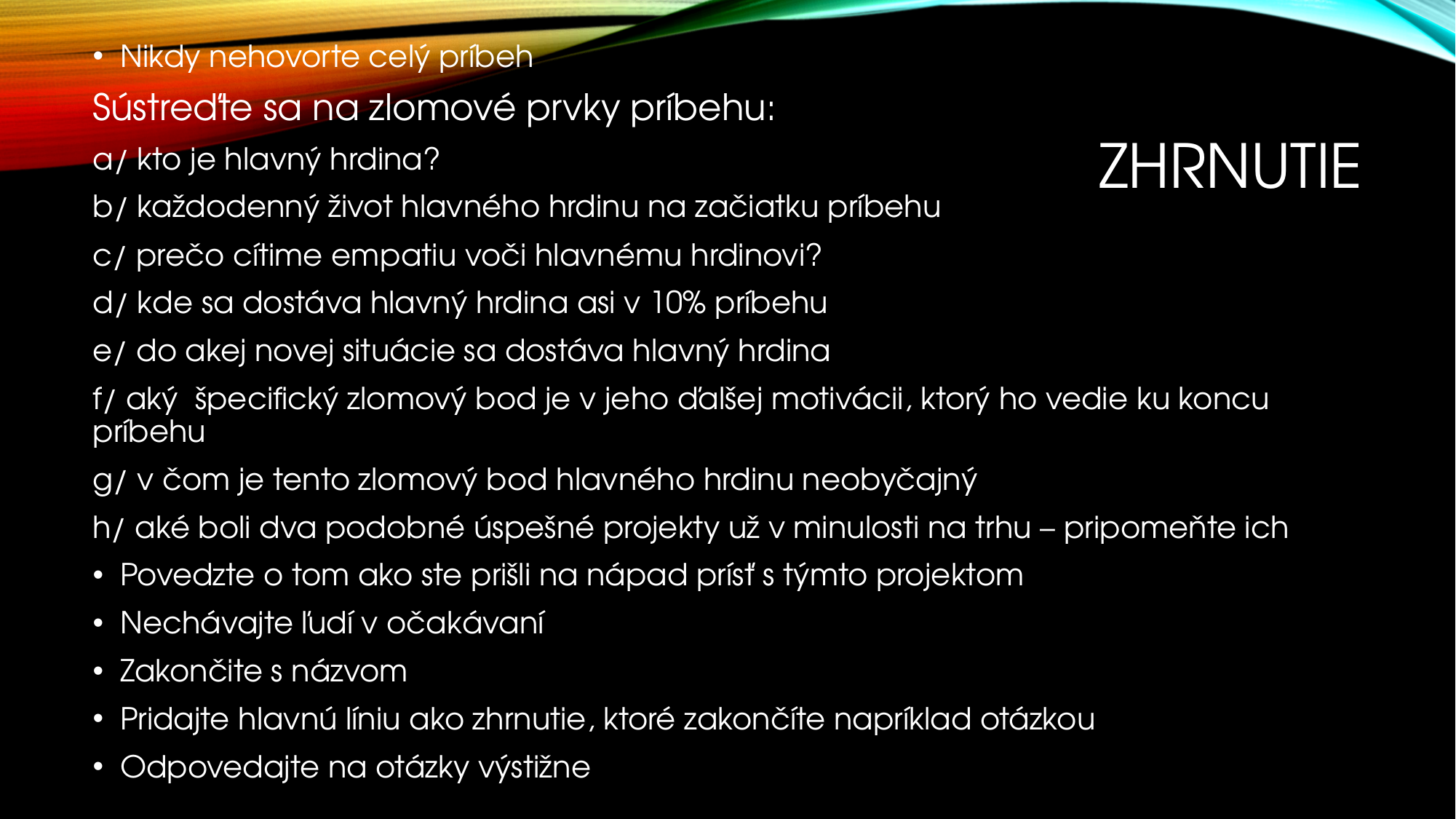

Nikdy nehovorte celý príbeh
Sústreďte sa na zlomové prvky príbehu:
a/ kto je hlavný hrdina?
b/ každodenný život hlavného hrdinu na začiatku príbehu
c/ prečo cítime empatiu voči hlavnému hrdinovi?
d/ kde sa dostáva hlavný hrdina asi v 10% príbehu
e/ do akej novej situácie sa dostáva hlavný hrdina
f/ aký  špecifický zlomový bod je v jeho ďalšej motivácii, ktorý ho vedie ku koncu príbehu
g/ v čom je tento zlomový bod hlavného hrdinu neobyčajný
h/ aké boli dva podobné úspešné projekty už v minulosti na trhu – pripomeňte ich
Povedzte o tom ako ste prišli na nápad prísť s týmto projektom
Nechávajte ľudí v očakávaní
Zakončite s názvom
Pridajte hlavnú líniu ako zhrnutie, ktoré zakončíte napríklad otázkou
Odpovedajte na otázky výstižne
# Zhrnutie